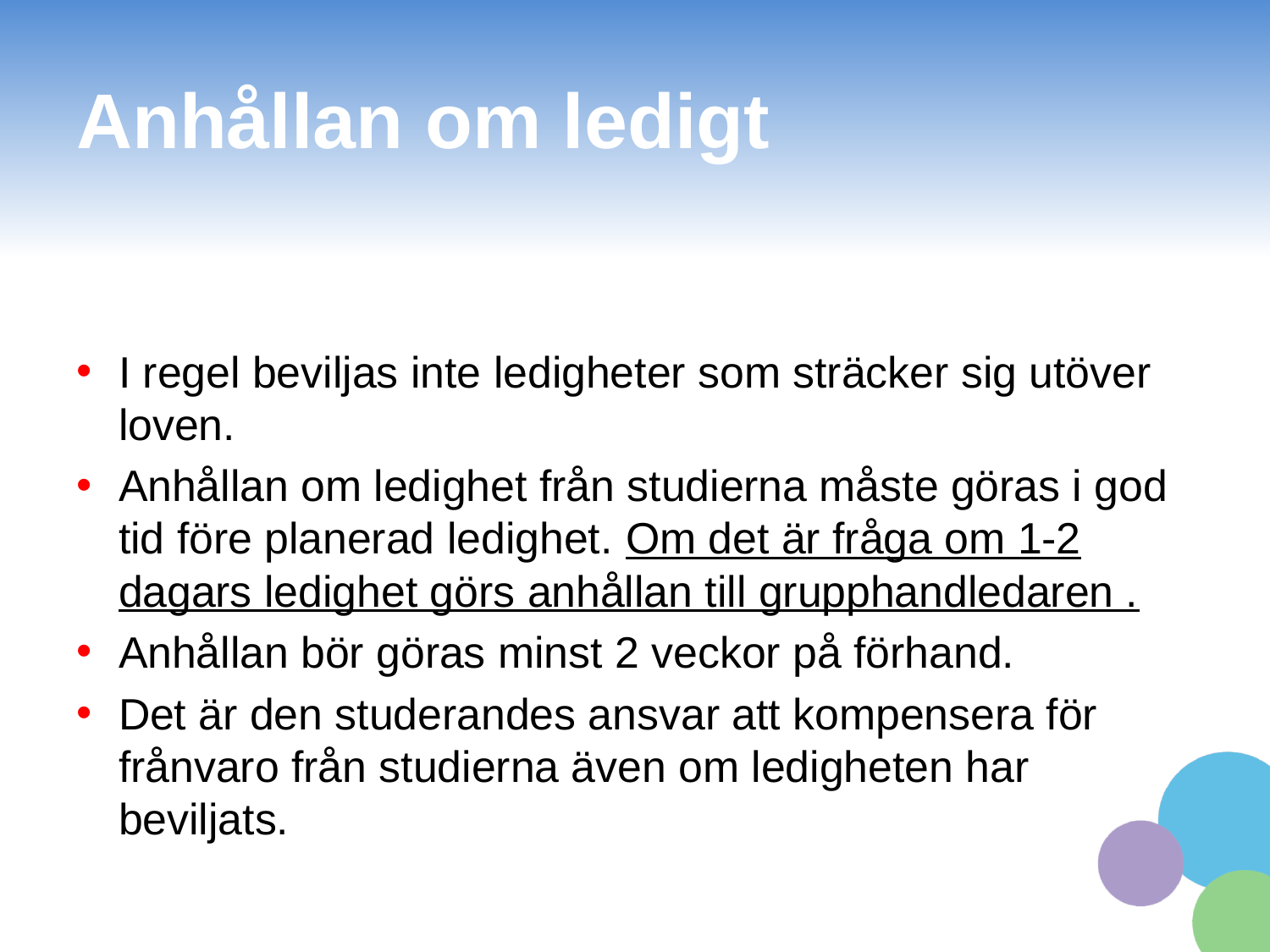

# Anhållan om ledigt

I regel beviljas inte ledigheter som sträcker sig utöver loven.
Anhållan om ledighet från studierna måste göras i god tid före planerad ledighet. Om det är fråga om 1-2 dagars ledighet görs anhållan till grupphandledaren .
Anhållan bör göras minst 2 veckor på förhand.
Det är den studerandes ansvar att kompensera för frånvaro från studierna även om ledigheten har beviljats.